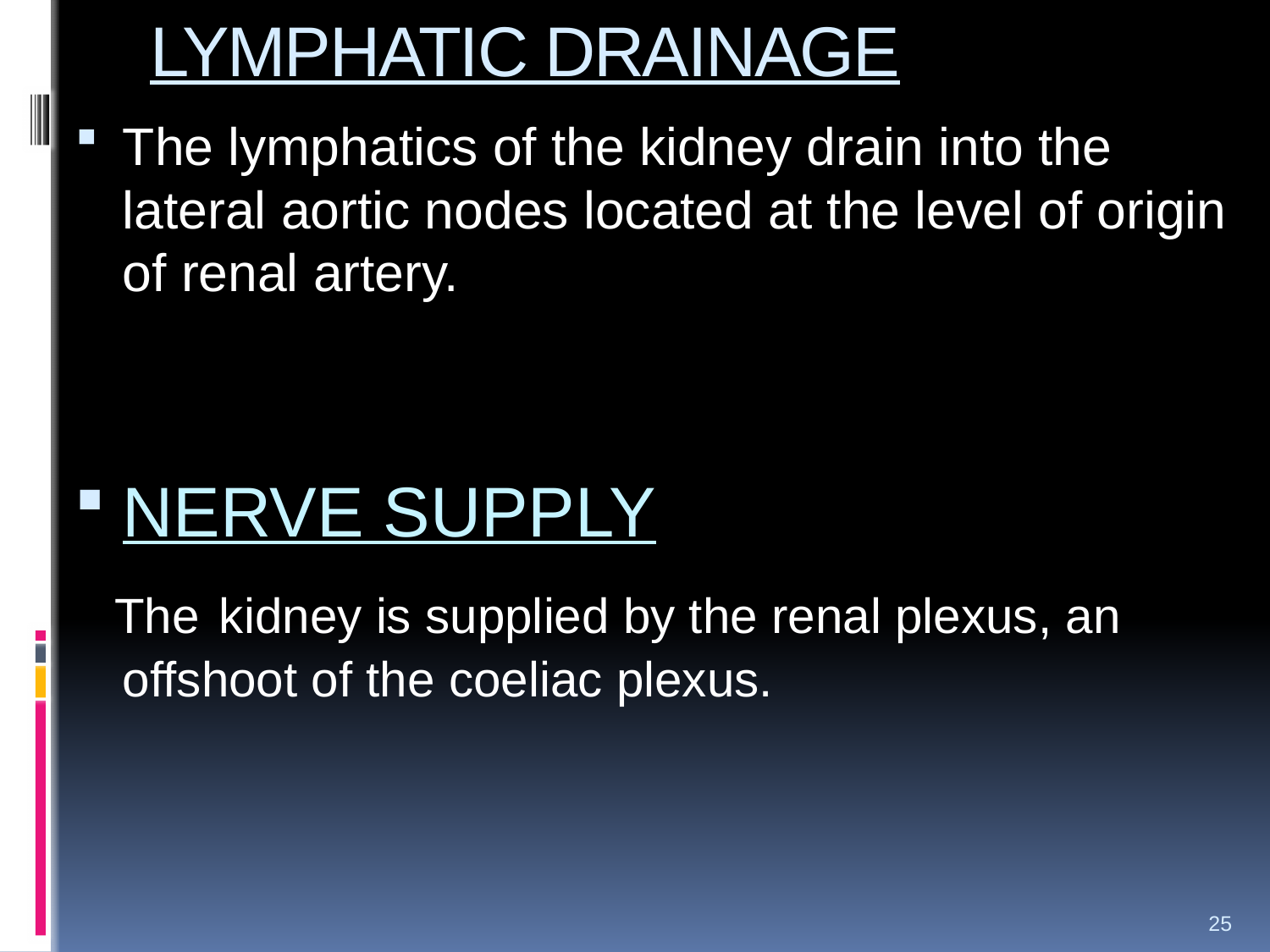

# LYMPHATIC DRAINAGE
The lymphatics of the kidney drain into the lateral aortic nodes located at the level of origin of renal artery.

NERVE SUPPLY
  The kidney is supplied by the renal plexus, an offshoot of the coeliac plexus.
25